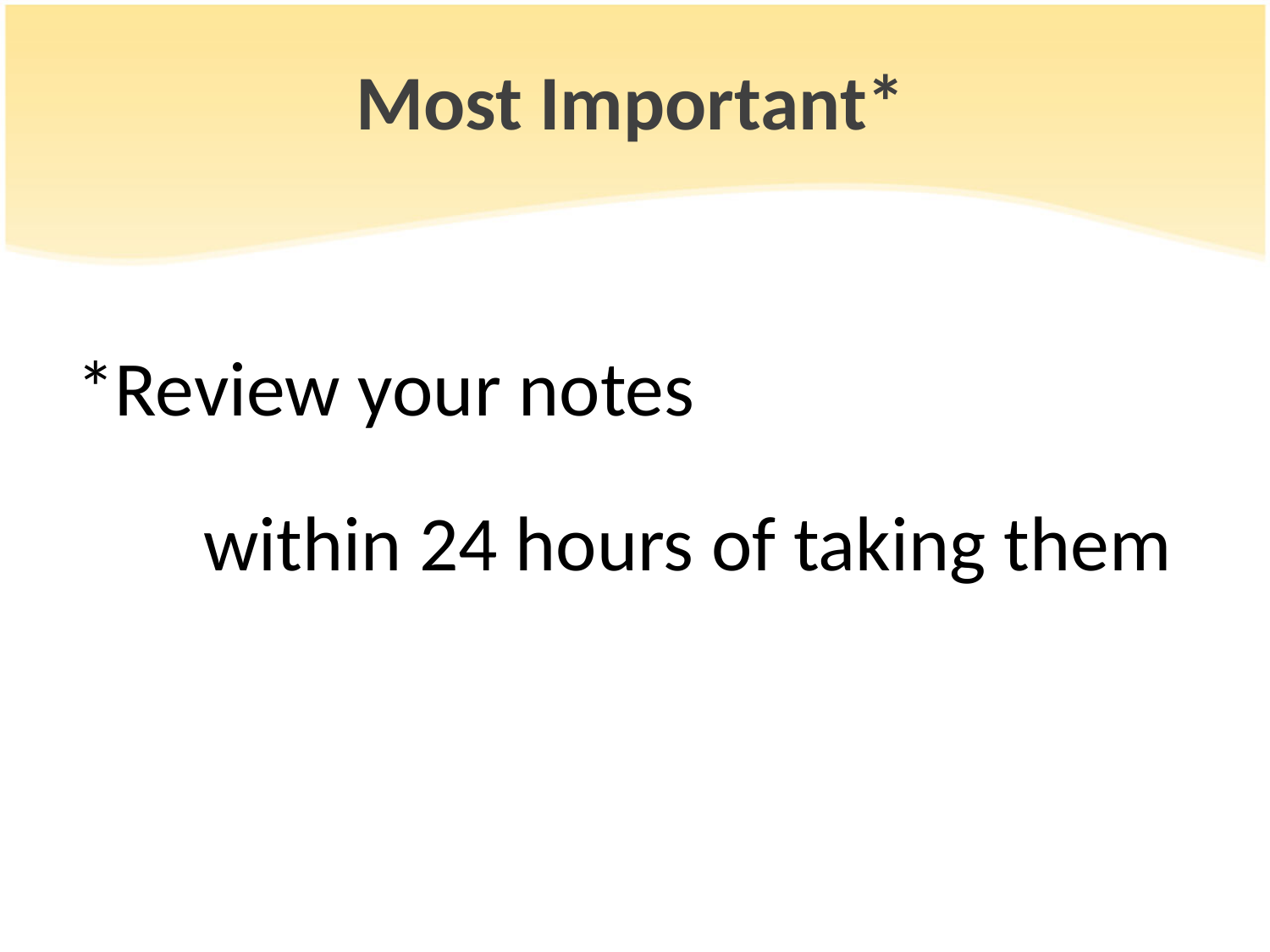

# Most Important*
*Review your notes
	within 24 hours of taking them